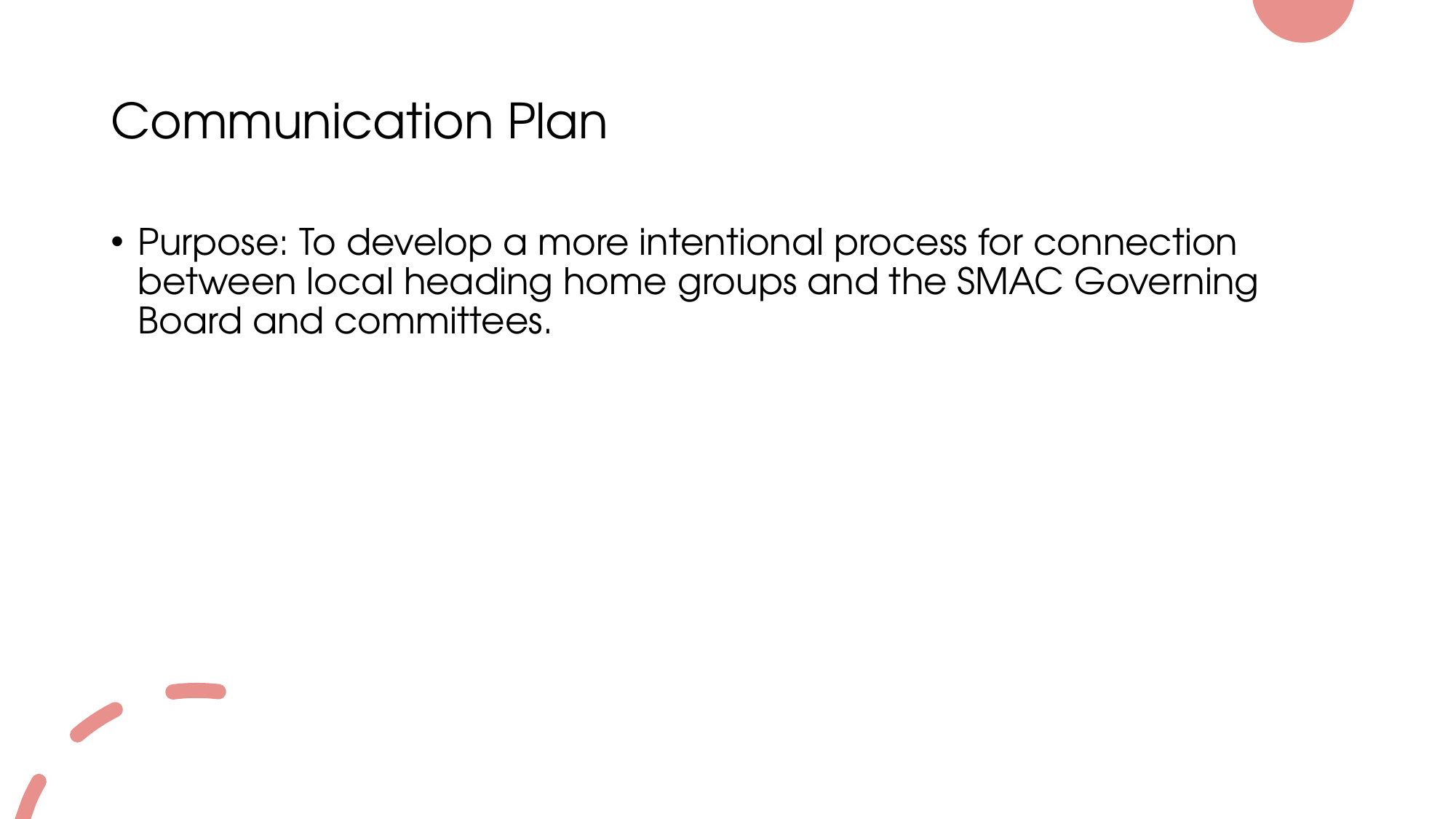

# Communication Plan
Purpose: To develop a more intentional process for connection between local heading home groups and the SMAC Governing Board and committees.